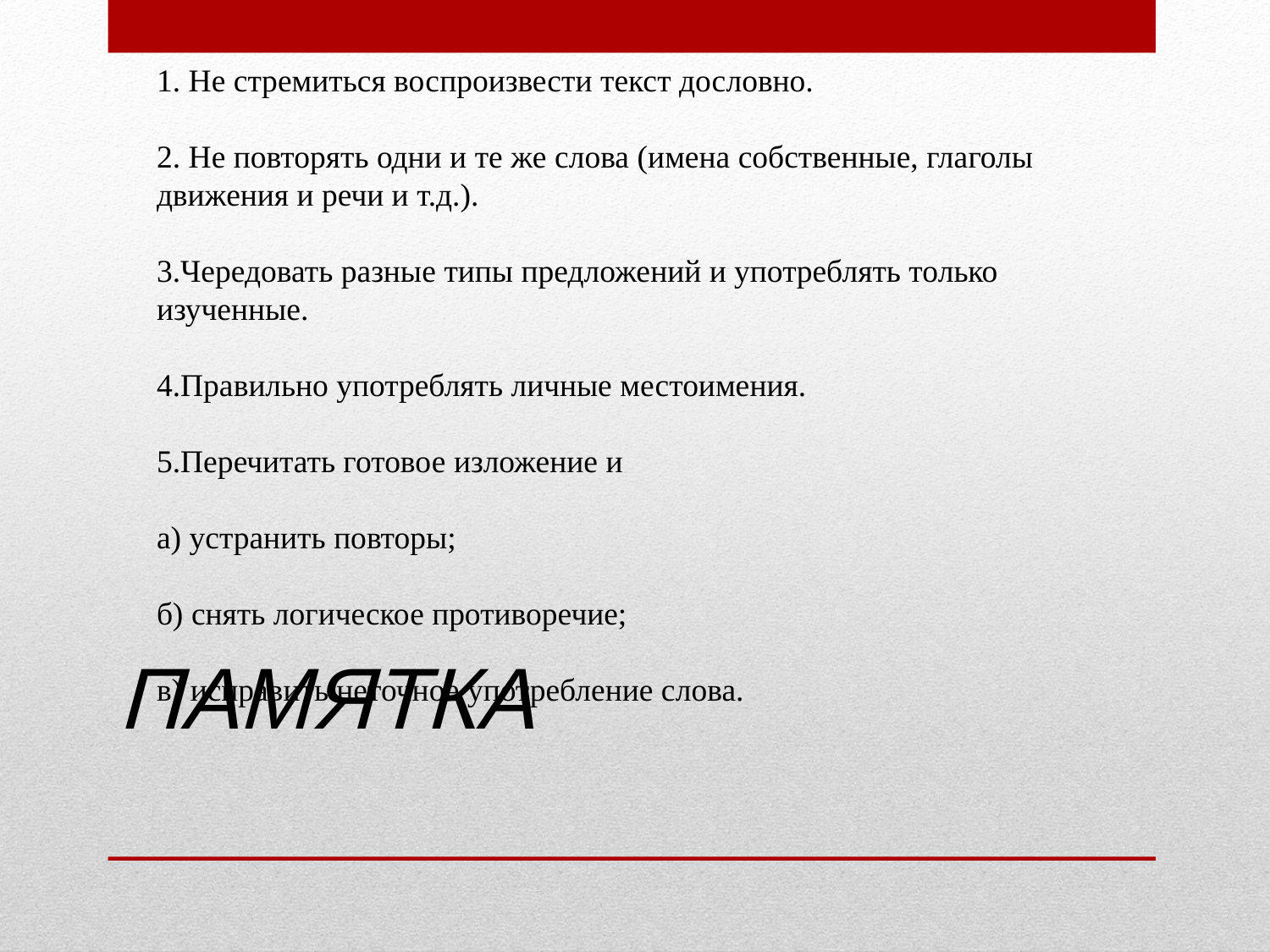

1. Не стремиться воспроизвести текст дословно.
2. Не повторять одни и те же слова (имена собственные, глаголы движения и речи и т.д.).
3.Чередовать разные типы предложений и употреблять только изученные.
4.Правильно употреблять личные местоимения.
5.Перечитать готовое изложение и
а) устранить повторы;
б) снять логическое противоречие;
в) исправить неточное употребление слова.
# ПАМЯТКА